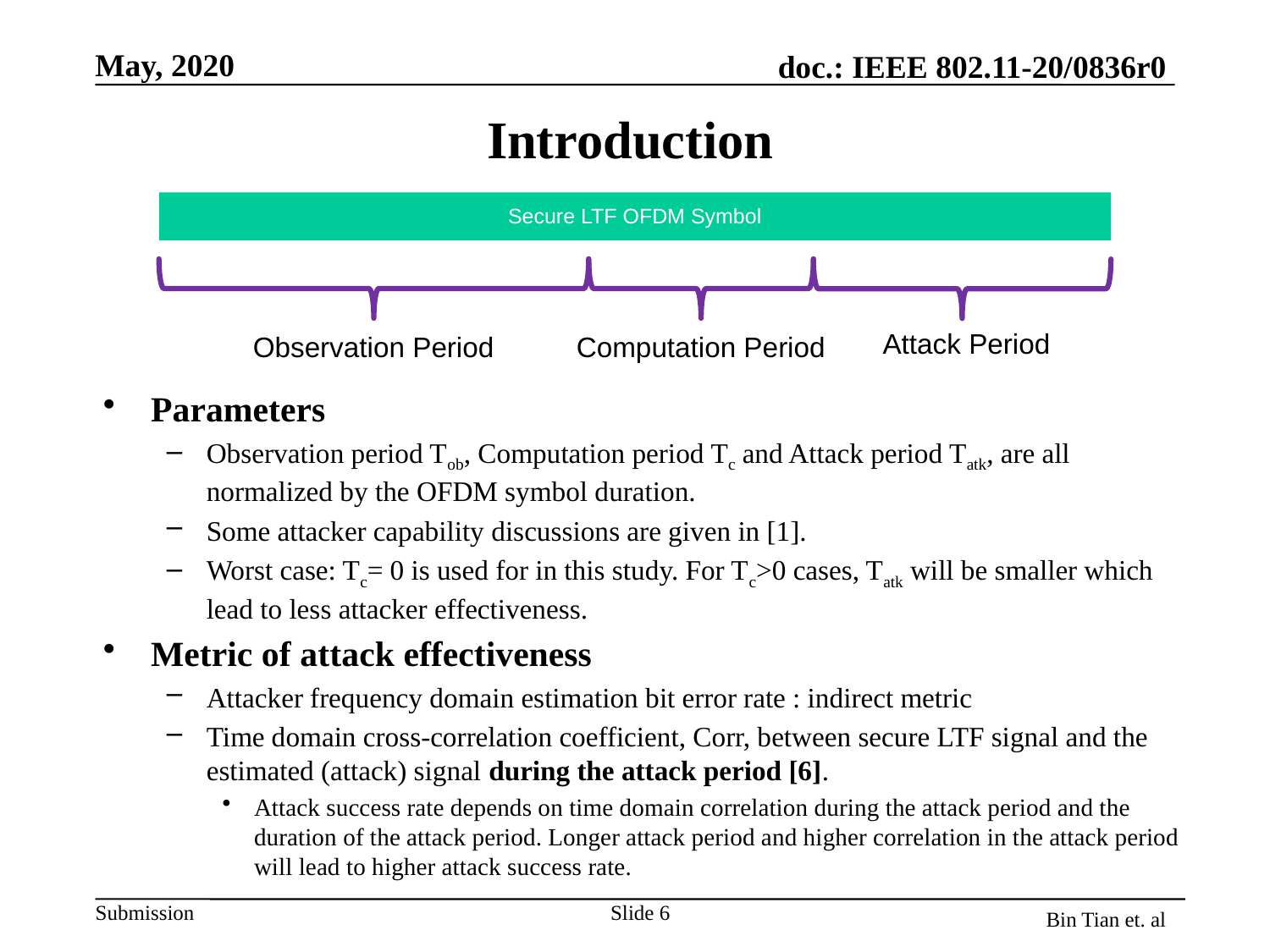

# Introduction

Secure LTF OFDM Symbol

Attack Period
Computation Period
Observation Period
Parameters
Observation period Tob, Computation period Tc and Attack period Tatk, are all normalized by the OFDM symbol duration.
Some attacker capability discussions are given in [1].
Worst case: Tc= 0 is used for in this study. For Tc>0 cases, Tatk will be smaller which lead to less attacker effectiveness.
Metric of attack effectiveness
Attacker frequency domain estimation bit error rate : indirect metric
Time domain cross-correlation coefficient, Corr, between secure LTF signal and the estimated (attack) signal during the attack period [6].
Attack success rate depends on time domain correlation during the attack period and the duration of the attack period. Longer attack period and higher correlation in the attack period will lead to higher attack success rate.

Slide 6